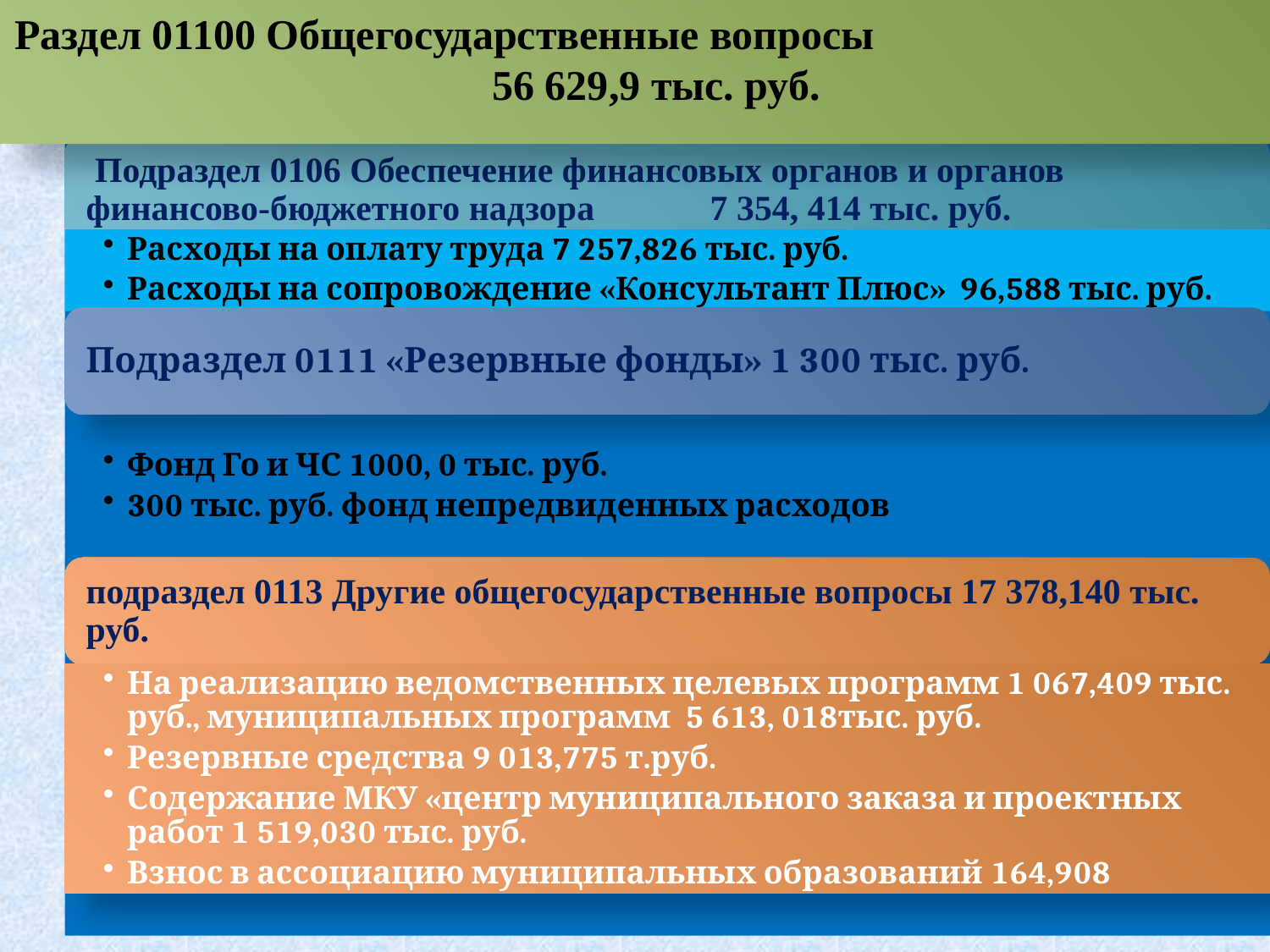

# Раздел 01100 Общегосударственные вопросы                                         56 629,9 тыс. руб.
 Подраздел 0106 Обеспечение финансовых органов и органов финансово-бюджетного надзора             7 354, 414 тыс. руб.
Расходы на оплату труда 7 257,826 тыс. руб.
Расходы на сопровождение «Консультант Плюс»  96,588 тыс. руб.
Подраздел 0111 «Резервные фонды» 1 300 тыс. руб.
Фонд Го и ЧС 1000, 0 тыс. руб.
300 тыс. руб. фонд непредвиденных расходов
подраздел 0113 Другие общегосударственные вопросы 17 378,140 тыс. руб.
На реализацию ведомственных целевых программ 1 067,409 тыс. руб., муниципальных программ  5 613, 018тыс. руб.
Резервные средства 9 013,775 т.руб.
Содержание МКУ «центр муниципального заказа и проектных работ 1 519,030 тыс. руб.
Взнос в ассоциацию муниципальных образований 164,908